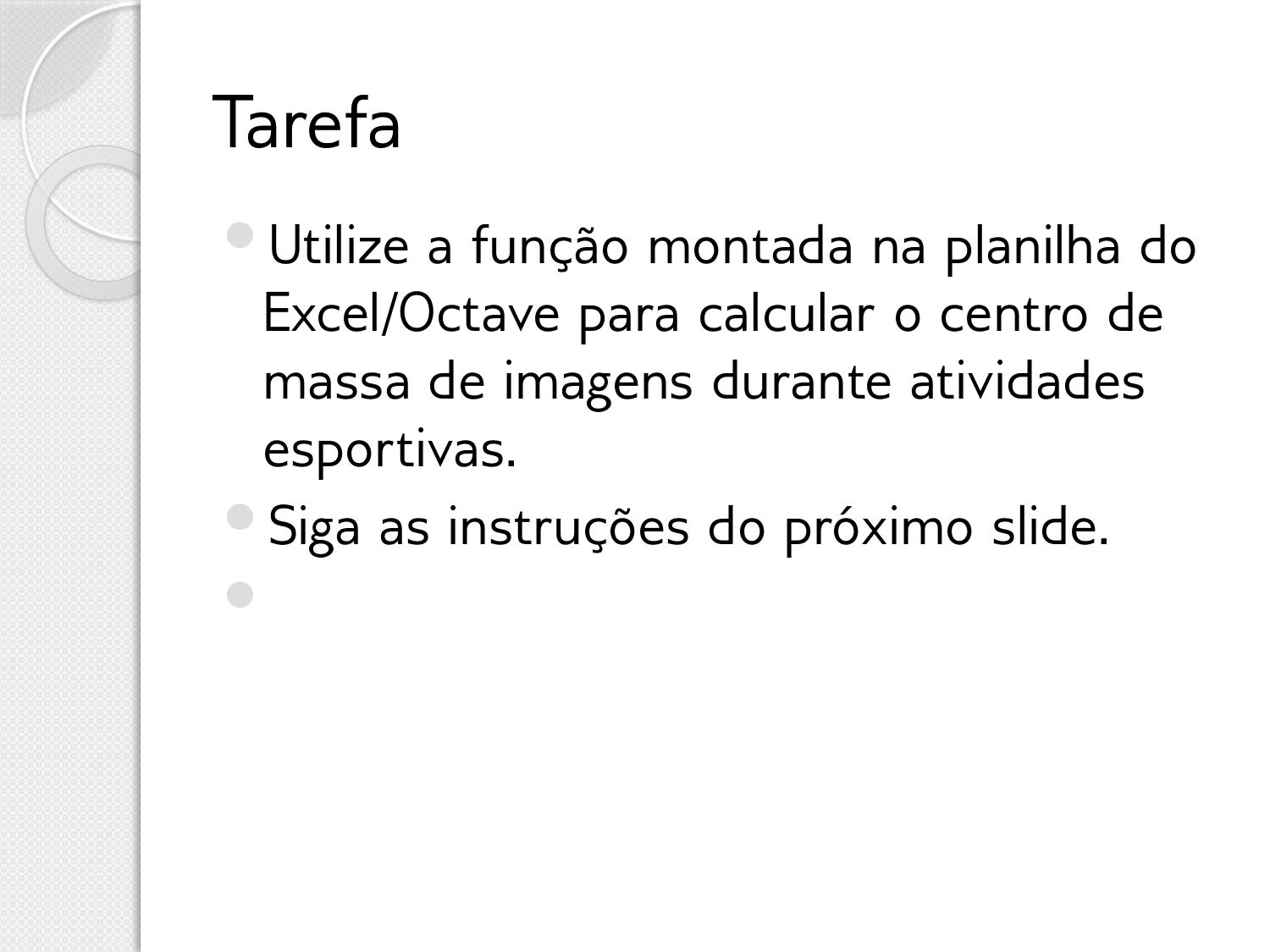

# Tarefa
Utilize a função montada na planilha do Excel/Octave para calcular o centro de massa de imagens durante atividades esportivas.
Siga as instruções do próximo slide.